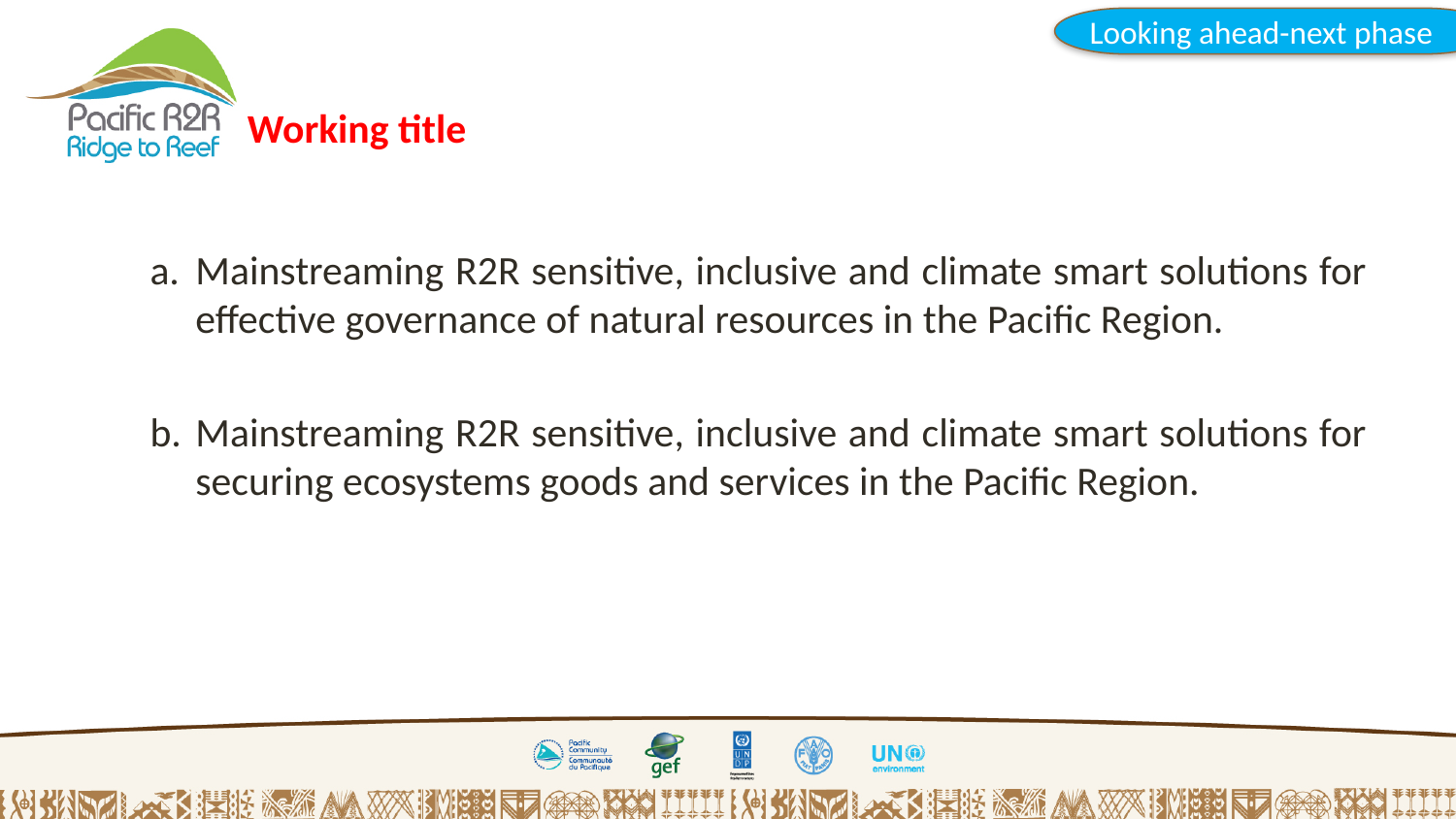

Looking ahead-next phase
Working title
Mainstreaming R2R sensitive, inclusive and climate smart solutions for effective governance of natural resources in the Pacific Region.

Mainstreaming R2R sensitive, inclusive and climate smart solutions for securing ecosystems goods and services in the Pacific Region.